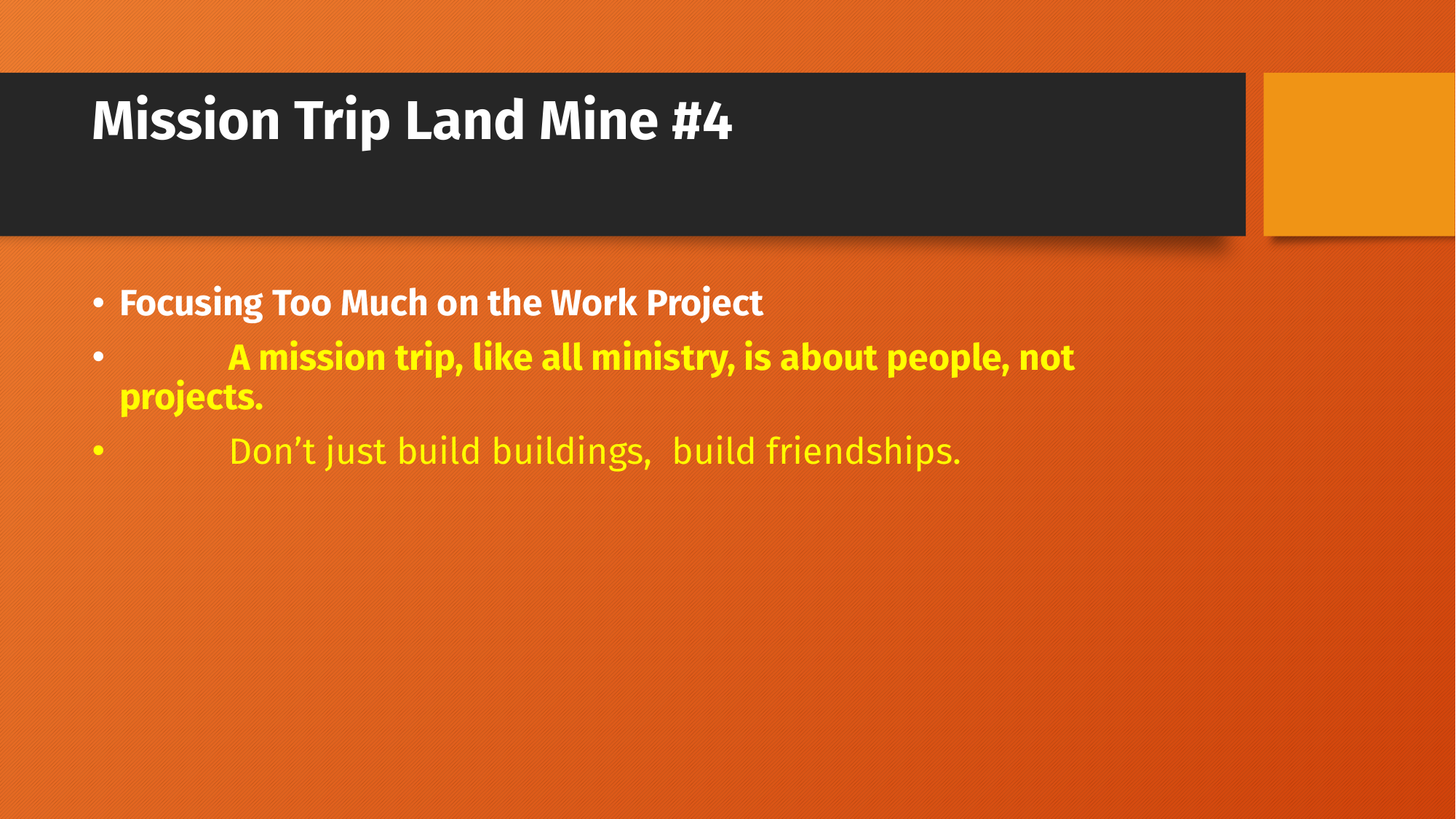

# Mission Trip Land Mine #4
Focusing Too Much on the Work Project
	A mission trip, like all ministry, is about people, not 	projects.
	Don’t just build buildings,  build friendships.